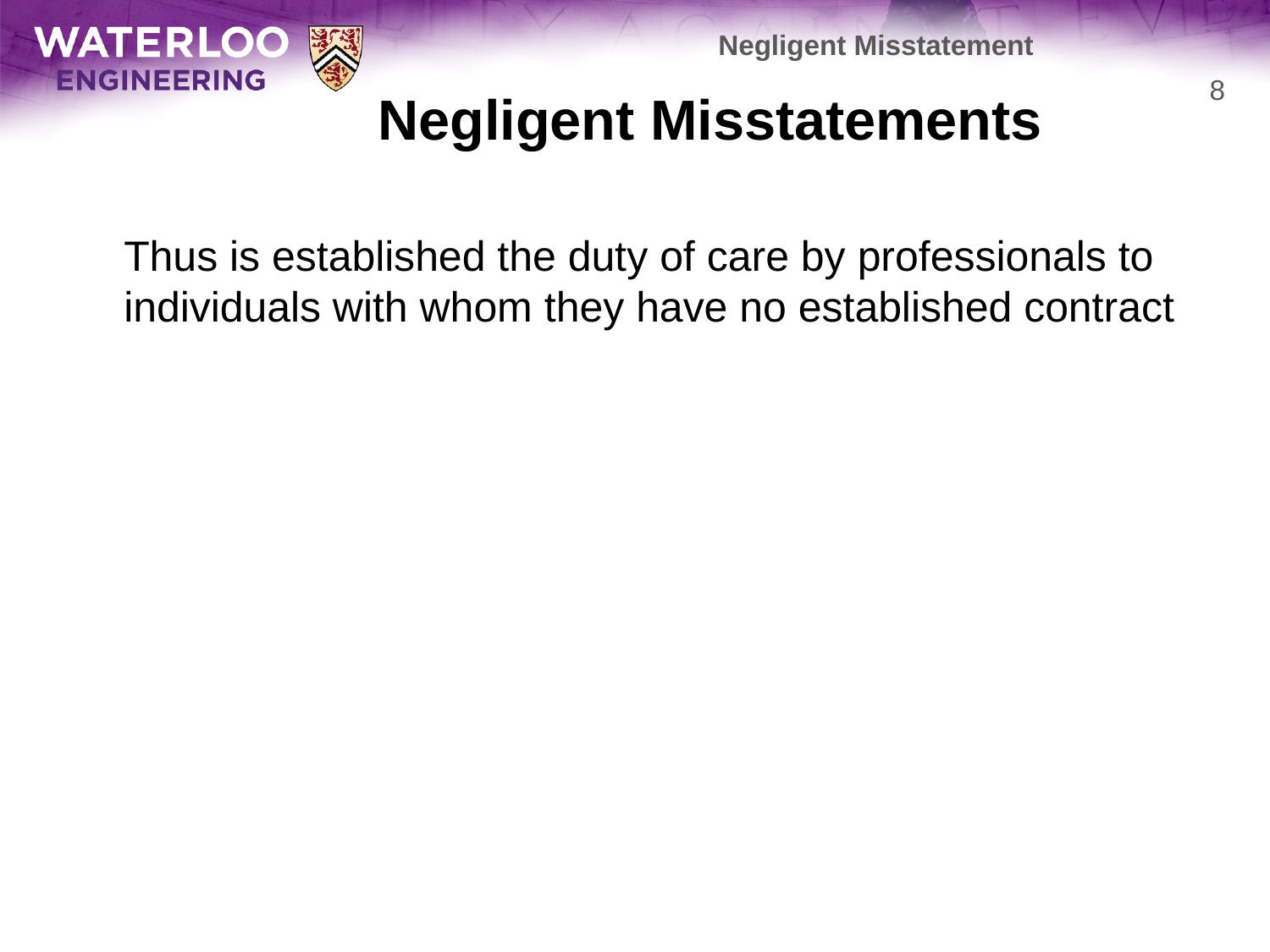

Negligent Misstatement
# Negligent Misstatements
8
	Thus is established the duty of care by professionals to individuals with whom they have no established contract